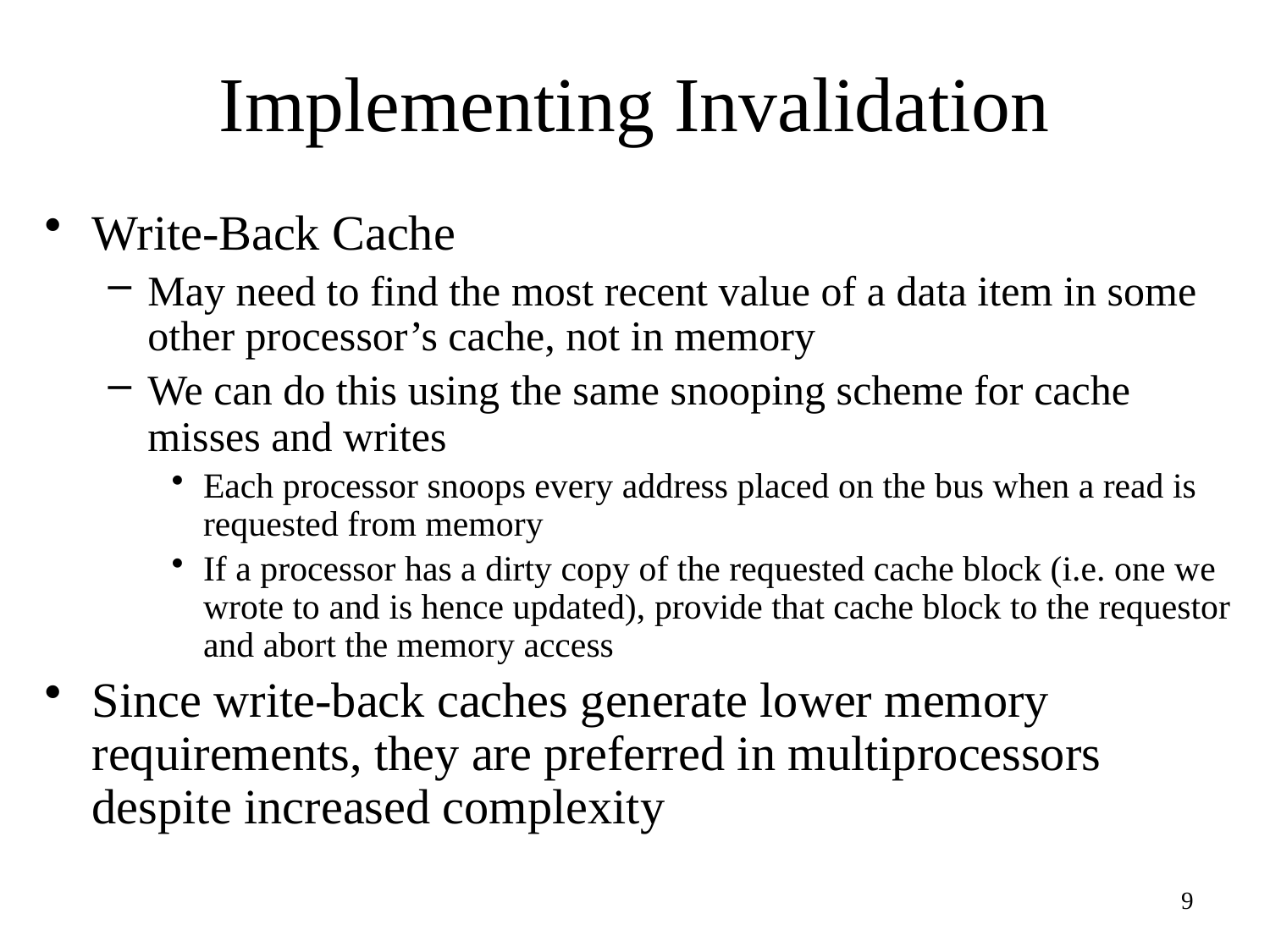

# Implementing Invalidation
Write-Back Cache
May need to find the most recent value of a data item in some other processor’s cache, not in memory
We can do this using the same snooping scheme for cache misses and writes
Each processor snoops every address placed on the bus when a read is requested from memory
If a processor has a dirty copy of the requested cache block (i.e. one we wrote to and is hence updated), provide that cache block to the requestor and abort the memory access
Since write-back caches generate lower memory requirements, they are preferred in multiprocessors despite increased complexity
9